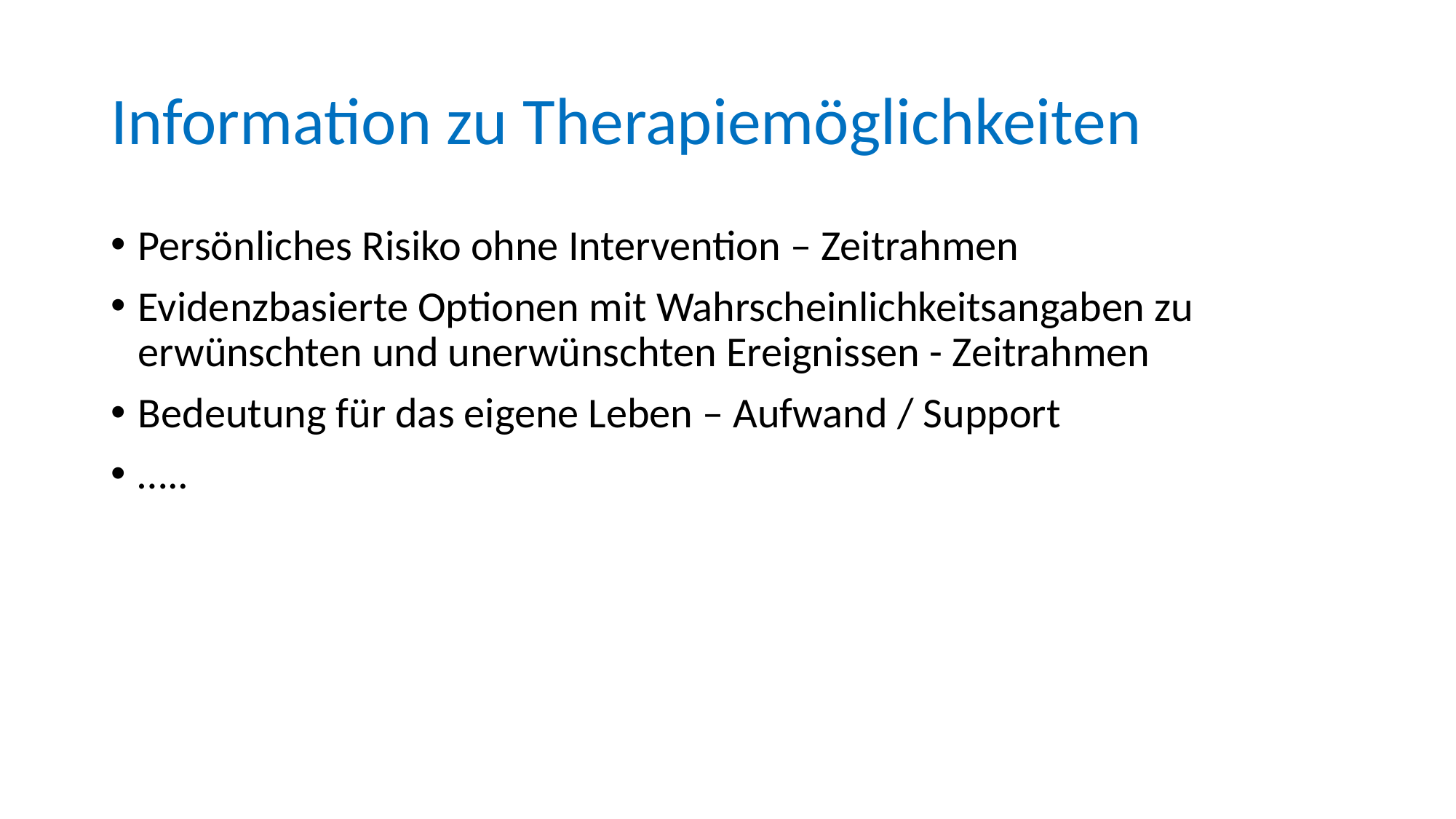

# Information zu Therapiemöglichkeiten
Persönliches Risiko ohne Intervention – Zeitrahmen
Evidenzbasierte Optionen mit Wahrscheinlichkeitsangaben zu erwünschten und unerwünschten Ereignissen - Zeitrahmen
Bedeutung für das eigene Leben – Aufwand / Support
…..